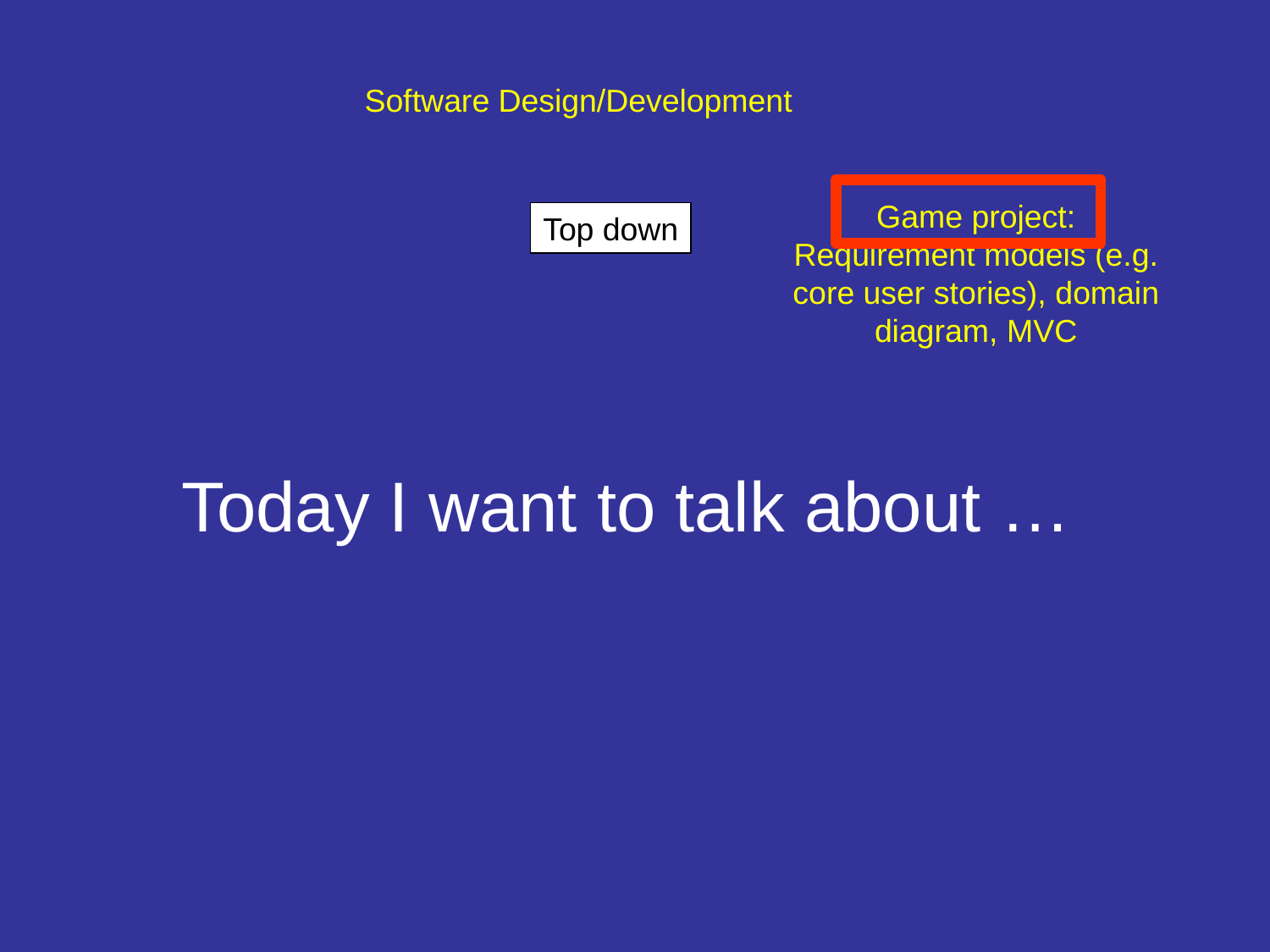

Software Design/Development

Game project:
Requirement models (e.g. core user stories), domain diagram, MVC
Top down
Today I want to talk about …